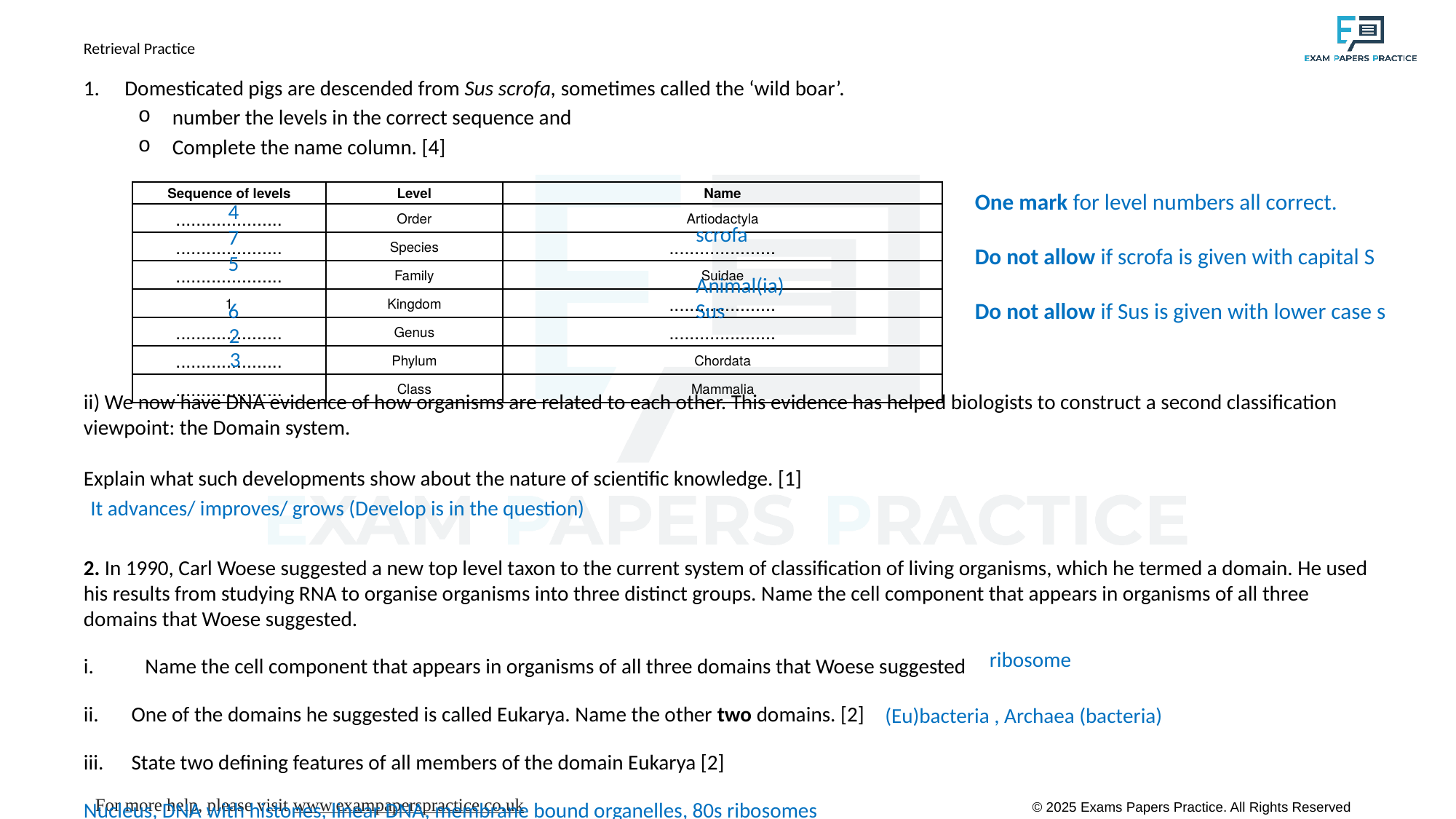

# Retrieval Practice
Domesticated pigs are descended from Sus scrofa, sometimes called the ‘wild boar’.
number the levels in the correct sequence and
Complete the name column. [4]

ii) We now have DNA evidence of how organisms are related to each other. This evidence has helped biologists to construct a second classification viewpoint: the Domain system.
Explain what such developments show about the nature of scientific knowledge. [1]
It advances/ improves/ grows (Develop is in the question)

2. In 1990, Carl Woese suggested a new top level taxon to the current system of classification of living organisms, which he termed a domain. He used his results from studying RNA to organise organisms into three distinct groups. Name the cell component that appears in organisms of all three domains that Woese suggested.
Name the cell component that appears in organisms of all three domains that Woese suggested
One of the domains he suggested is called Eukarya. Name the other two domains. [2]
State two defining features of all members of the domain Eukarya [2]
Nucleus, DNA with histones, linear DNA, membrane bound organelles, 80s ribosomes
| Sequence of levels | Level | Name |
| --- | --- | --- |
| ..................... | Order | Artiodactyla |
| ..................... | Species | ..................... |
| ..................... | Family | Suidae |
| 1 | Kingdom | ..................... |
| ..................... | Genus | ..................... |
| ..................... | Phylum | Chordata |
| ..................... | Class | Mammalia |
One mark for level numbers all correct.

Do not allow if scrofa is given with capital S

Do not allow if Sus is given with lower case s
47
scrofa

Animal(ia)
Sus
5
6
2
3
ribosome
(Eu)bacteria , Archaea (bacteria)